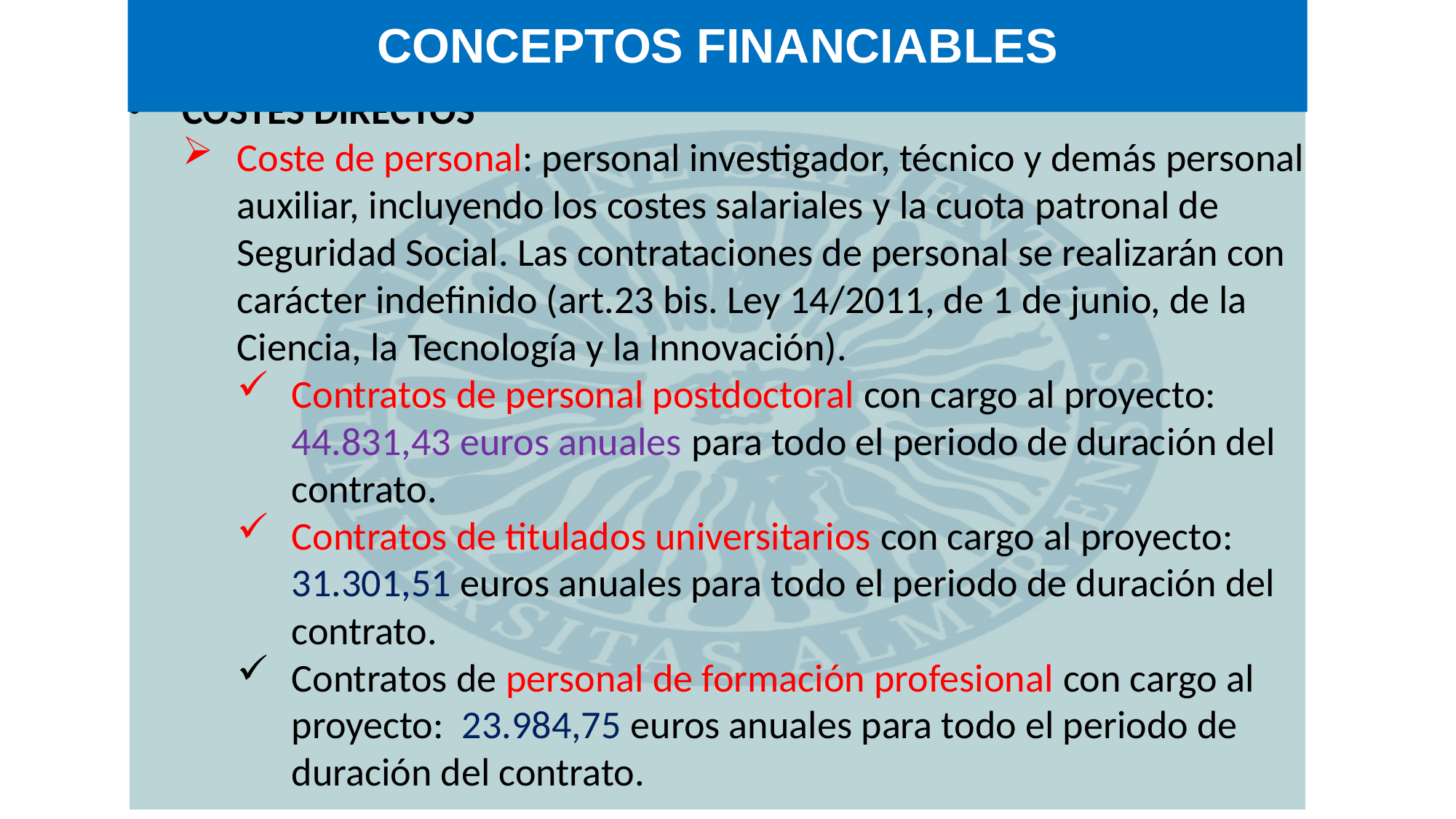

# CONCEPTOS FINANCIABLES
COSTES DIRECTOS
Coste de personal: personal investigador, técnico y demás personal auxiliar, incluyendo los costes salariales y la cuota patronal de Seguridad Social. Las contrataciones de personal se realizarán con carácter indefinido (art.23 bis. Ley 14/2011, de 1 de junio, de la Ciencia, la Tecnología y la Innovación).
Contratos de personal postdoctoral con cargo al proyecto: 44.831,43 euros anuales para todo el periodo de duración del contrato.
Contratos de titulados universitarios con cargo al proyecto:  31.301,51 euros anuales para todo el periodo de duración del contrato.
Contratos de personal de formación profesional con cargo al proyecto:  23.984,75 euros anuales para todo el periodo de duración del contrato.